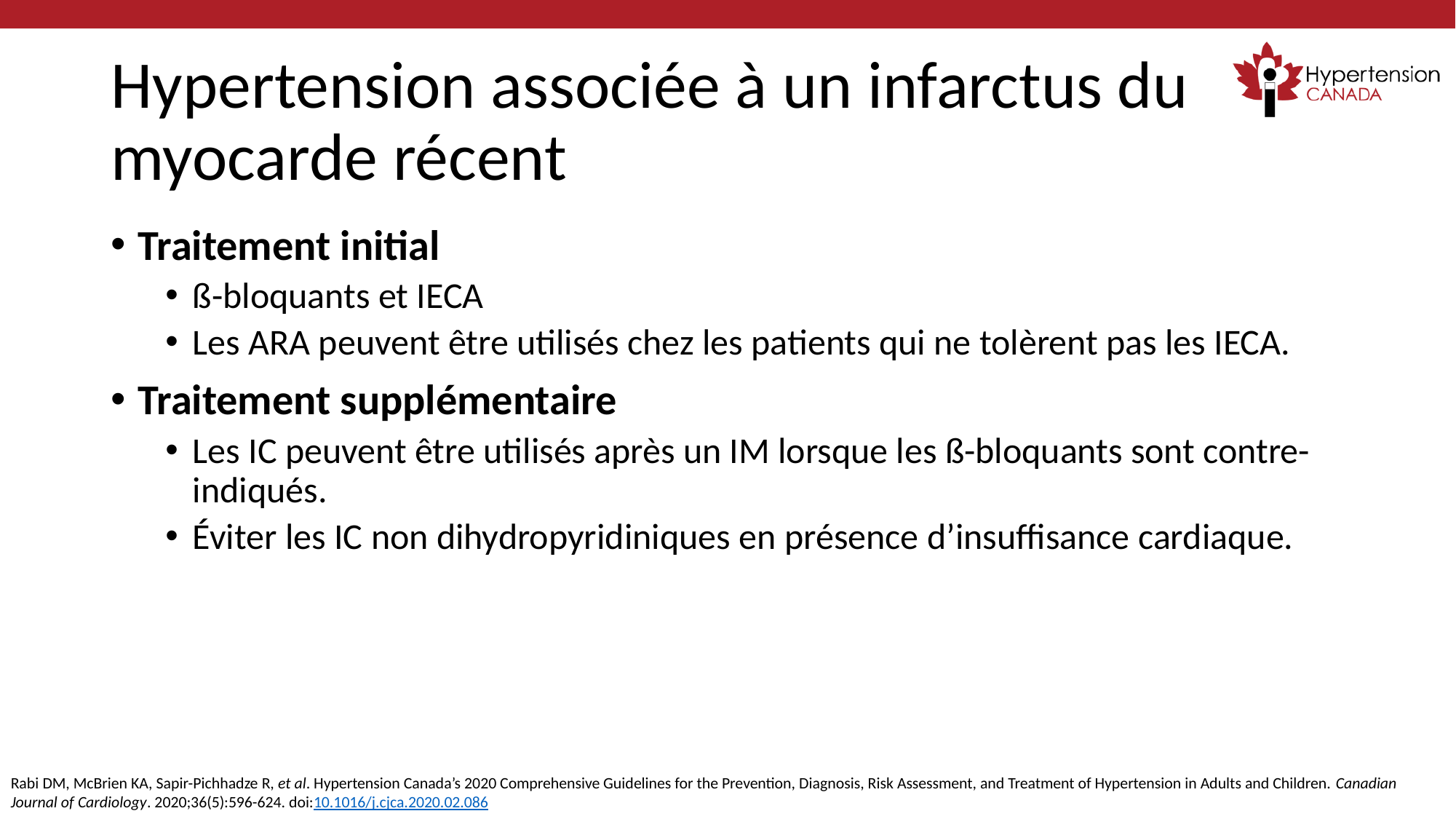

# Hypertension associée à un infarctus du myocarde récent
Traitement initial
ß-bloquants et IECA
Les ARA peuvent être utilisés chez les patients qui ne tolèrent pas les IECA.
Traitement supplémentaire
Les IC peuvent être utilisés après un IM lorsque les ß-bloquants sont contre-indiqués.
Éviter les IC non dihydropyridiniques en présence d’insuffisance cardiaque.
Rabi DM, McBrien KA, Sapir-Pichhadze R, et al. Hypertension Canada’s 2020 Comprehensive Guidelines for the Prevention, Diagnosis, Risk Assessment, and Treatment of Hypertension in Adults and Children. Canadian Journal of Cardiology. 2020;36(5):596-624. doi:10.1016/j.cjca.2020.02.086